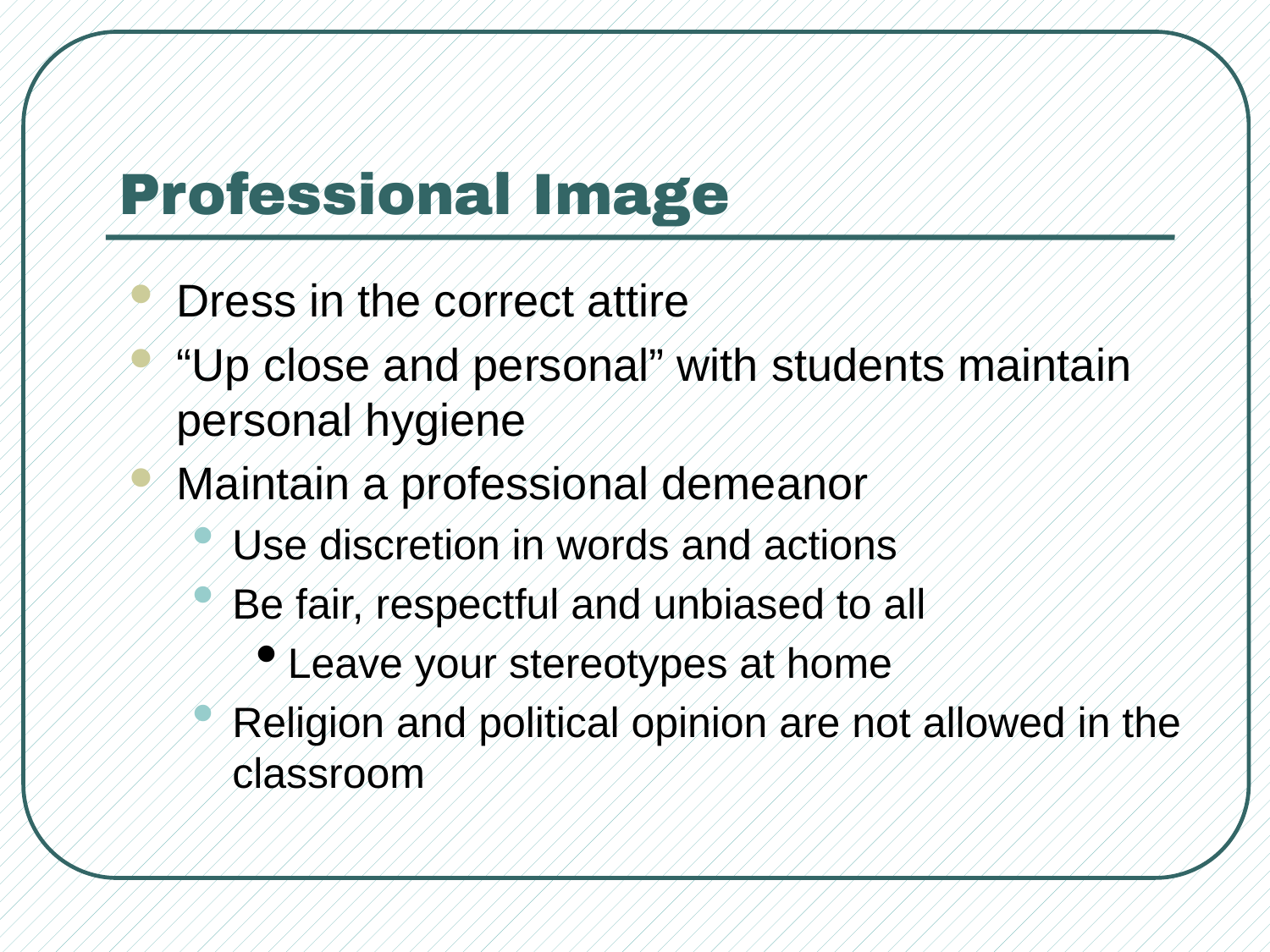

# Professional Image
Dress in the correct attire
“Up close and personal” with students maintain personal hygiene
Maintain a professional demeanor
Use discretion in words and actions
Be fair, respectful and unbiased to all
Leave your stereotypes at home
Religion and political opinion are not allowed in the classroom